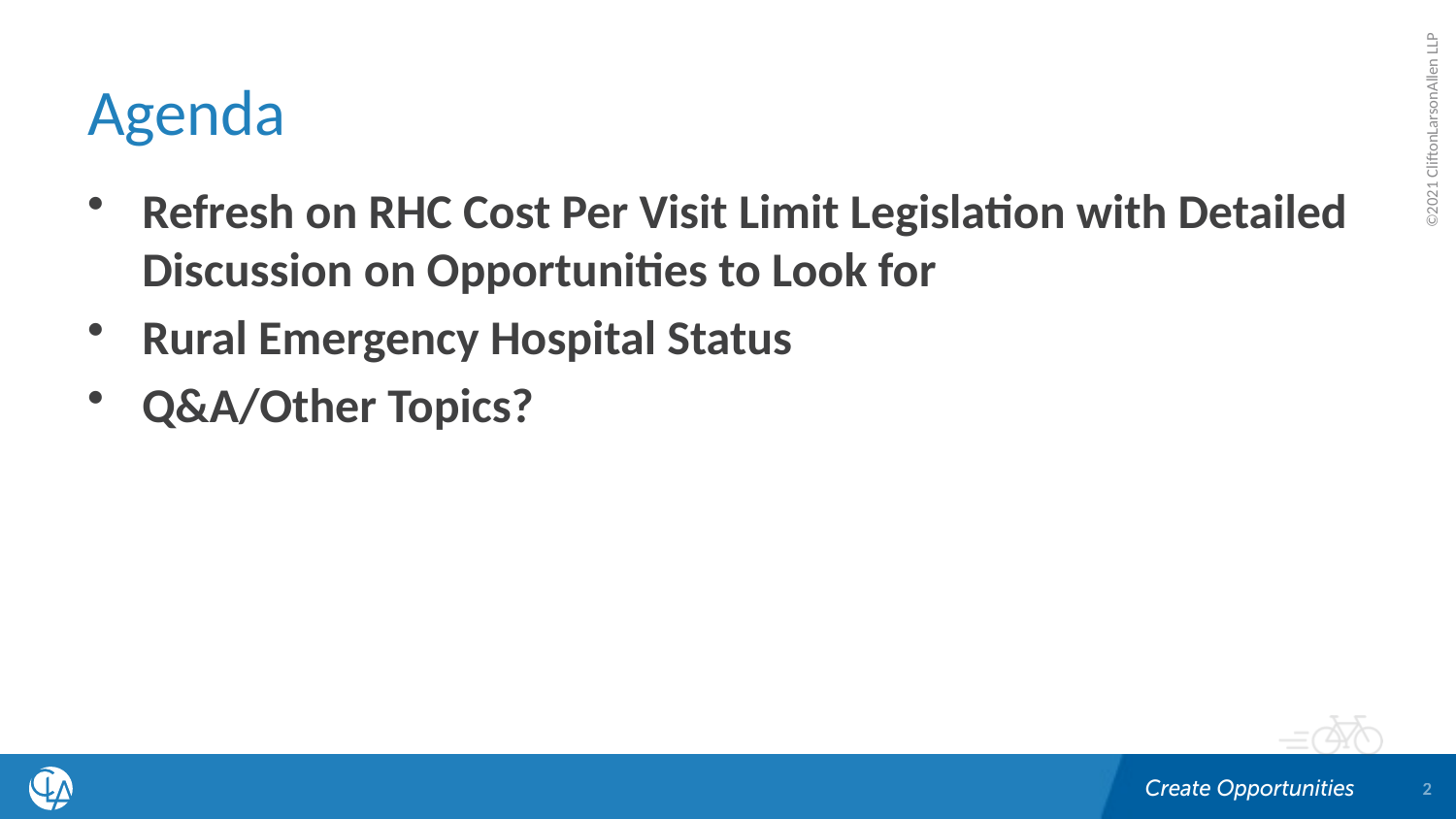

# Agenda
Refresh on RHC Cost Per Visit Limit Legislation with Detailed Discussion on Opportunities to Look for
Rural Emergency Hospital Status
Q&A/Other Topics?

2